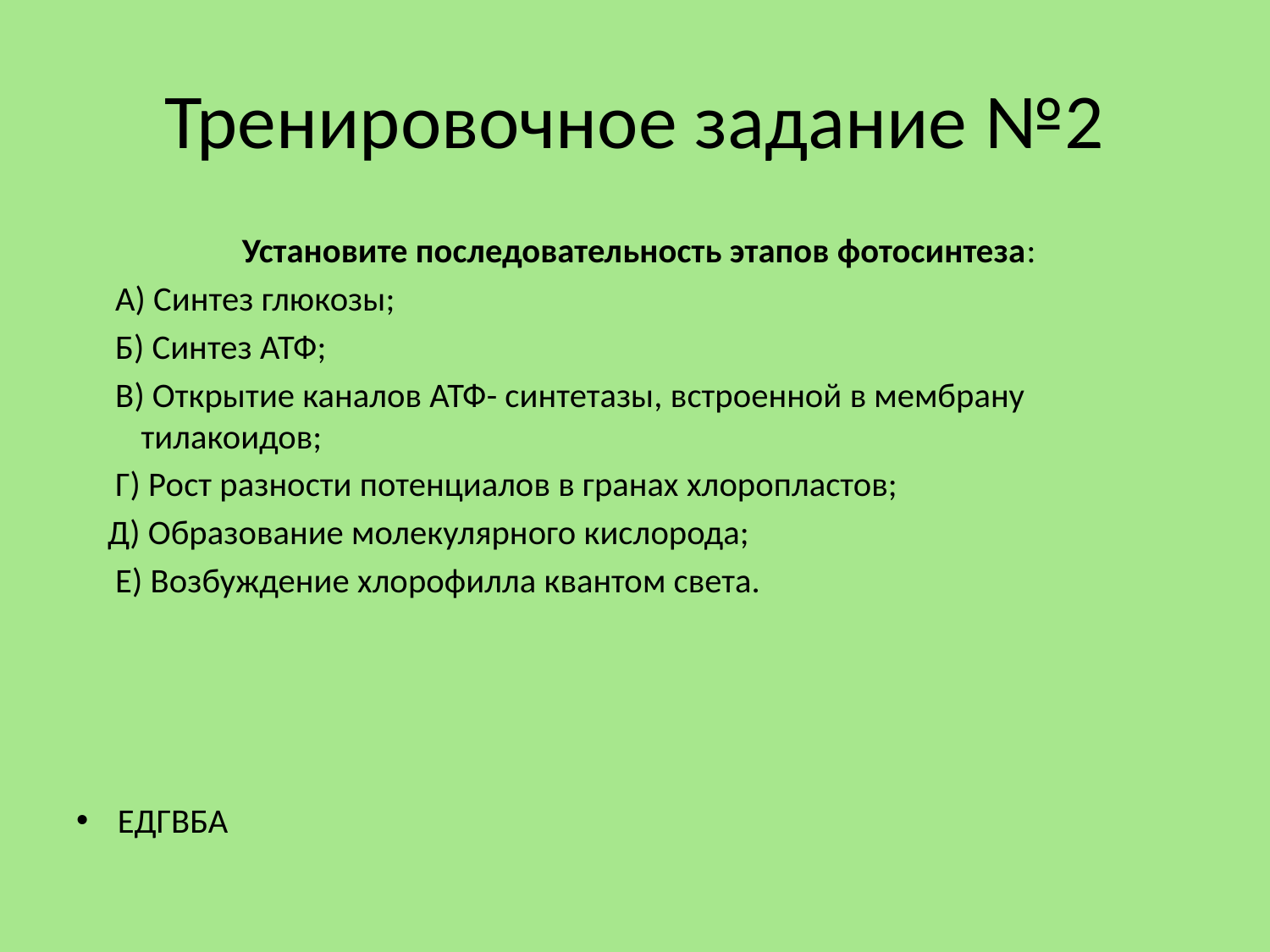

# Тренировочное задание №2
 Установите последовательность этапов фотосинтеза:
     А) Синтез глюкозы;
     Б) Синтез АТФ;
     В) Открытие каналов АТФ- синтетазы, встроенной в мембрану                         тилакоидов;
     Г) Рост разности потенциалов в гранах хлоропластов;
    Д) Образование молекулярного кислорода;
     Е) Возбуждение хлорофилла квантом света.

ЕДГВБА